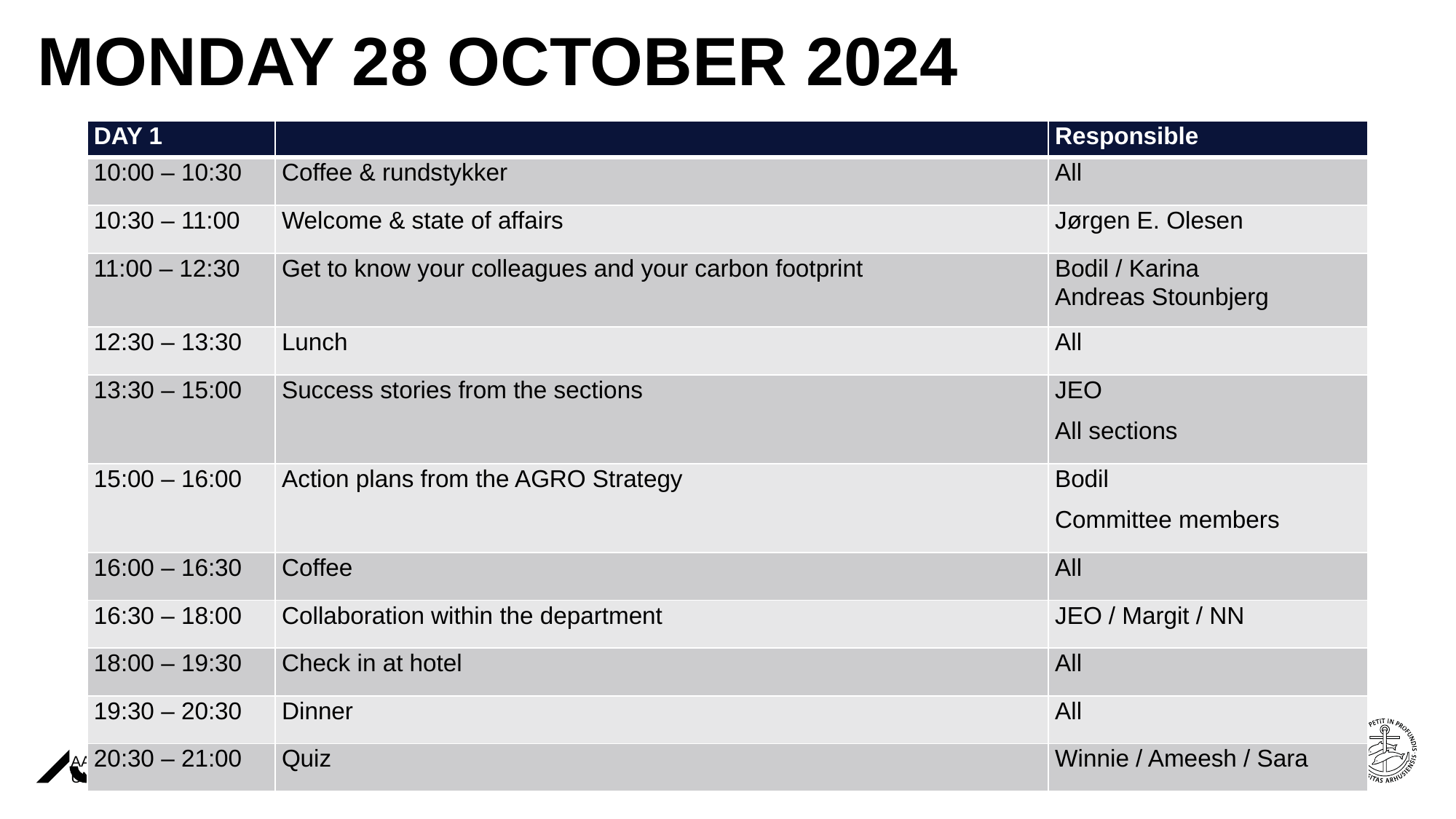

# Monday 28 october 2024
| DAY 1 |  | Responsible |
| --- | --- | --- |
| 10:00 – 10:30 | Coffee & rundstykker | All |
| 10:30 – 11:00 | Welcome & state of affairs | Jørgen E. Olesen |
| 11:00 – 12:30 | Get to know your colleagues and your carbon footprint | Bodil / Karina Andreas Stounbjerg |
| 12:30 – 13:30 | Lunch | All |
| 13:30 – 15:00 | Success stories from the sections | JEO All sections |
| 15:00 – 16:00 | Action plans from the AGRO Strategy | Bodil Committee members |
| 16:00 – 16:30 | Coffee | All |
| 16:30 – 18:00 | Collaboration within the department | JEO / Margit / NN |
| 18:00 – 19:30 | Check in at hotel | All |
| 19:30 – 20:30 | Dinner | All |
| 20:30 – 21:00 | Quiz | Winnie / Ameesh / Sara |